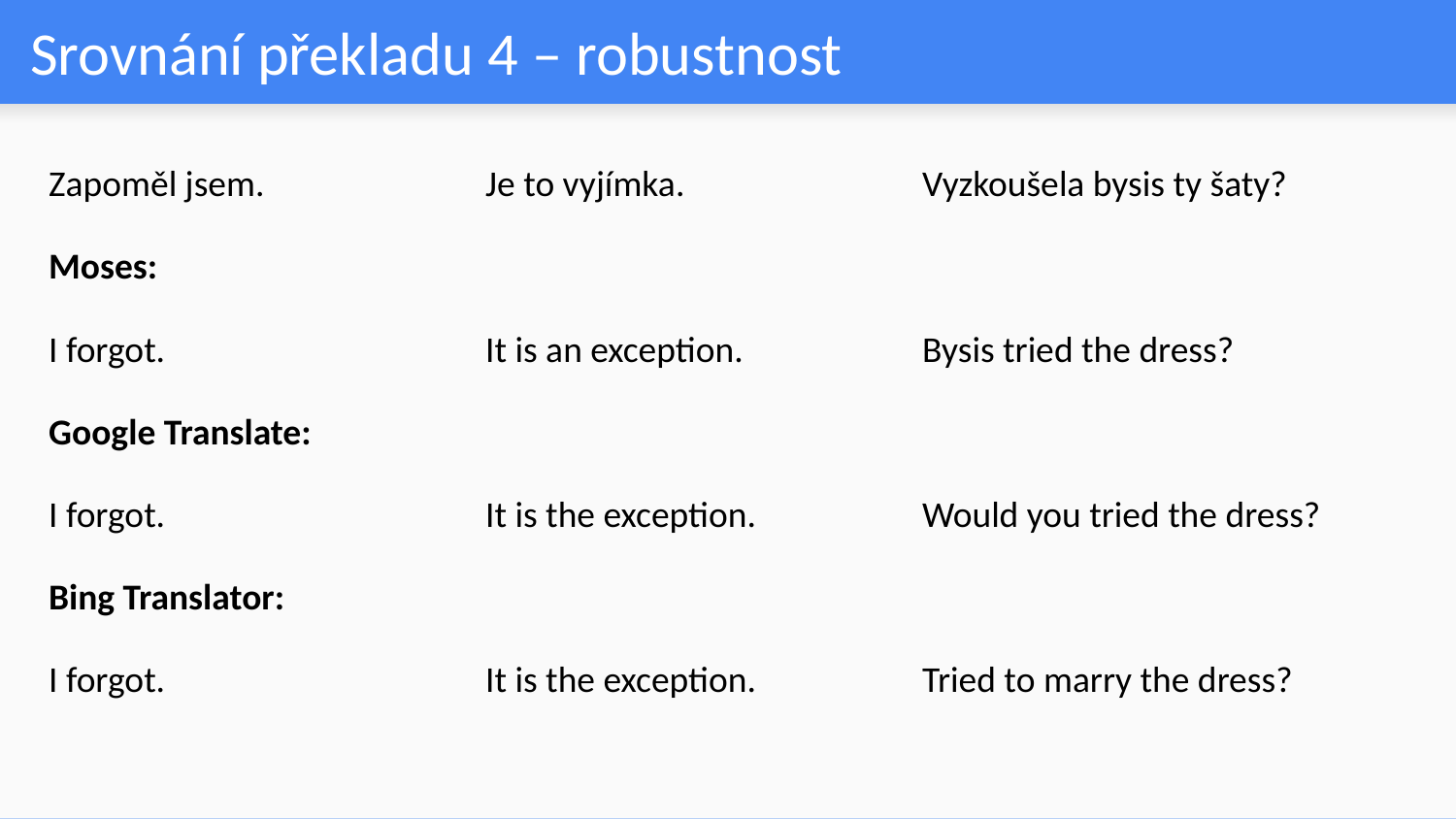

# Srovnání překladu 4 – robustnost
Zapoměl jsem. 		Je to vyjímka. 		Vyzkoušela bysis ty šaty?
Moses:
I forgot. 			It is an exception. 		Bysis tried the dress?
Google Translate:
I forgot. 			It is the exception. 		Would you tried the dress?
Bing Translator:
I forgot. 			It is the exception. 		Tried to marry the dress?